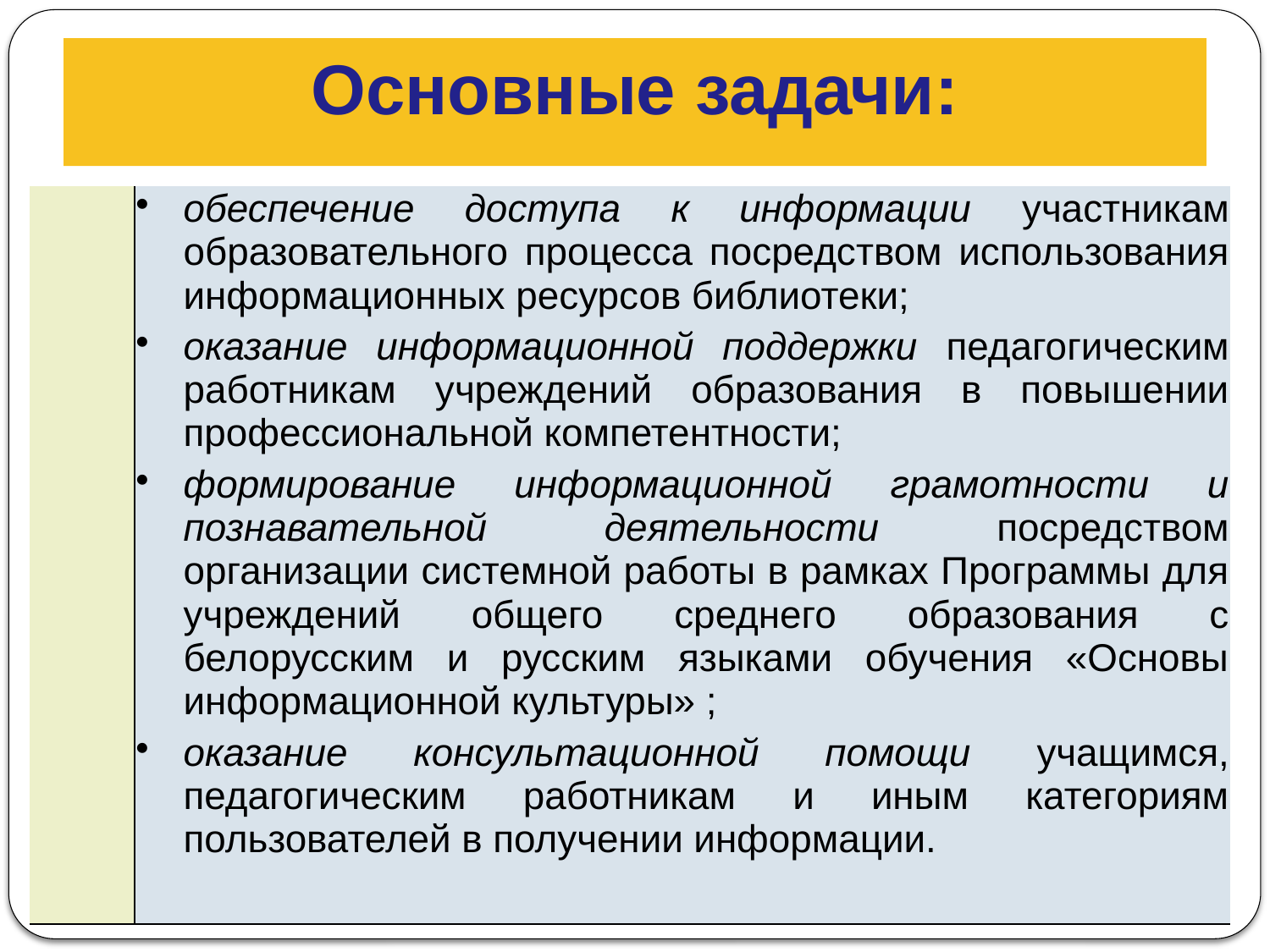

# Основные задачи:
|  | обеспечение доступа к информации участникам образовательного процесса посредством использования информационных ресурсов библиотеки; оказание информационной поддержки педагогическим работникам учреждений образования в повышении профессиональной компетентности; формирование информационной грамотности и познавательной деятельности посредством организации системной работы в рамках Программы для учреждений общего среднего образования с белорусским и русским языками обучения «Основы информационной культуры» ; оказание консультационной помощи учащимся, педагогическим работникам и иным категориям пользователей в получении информации. |
| --- | --- |